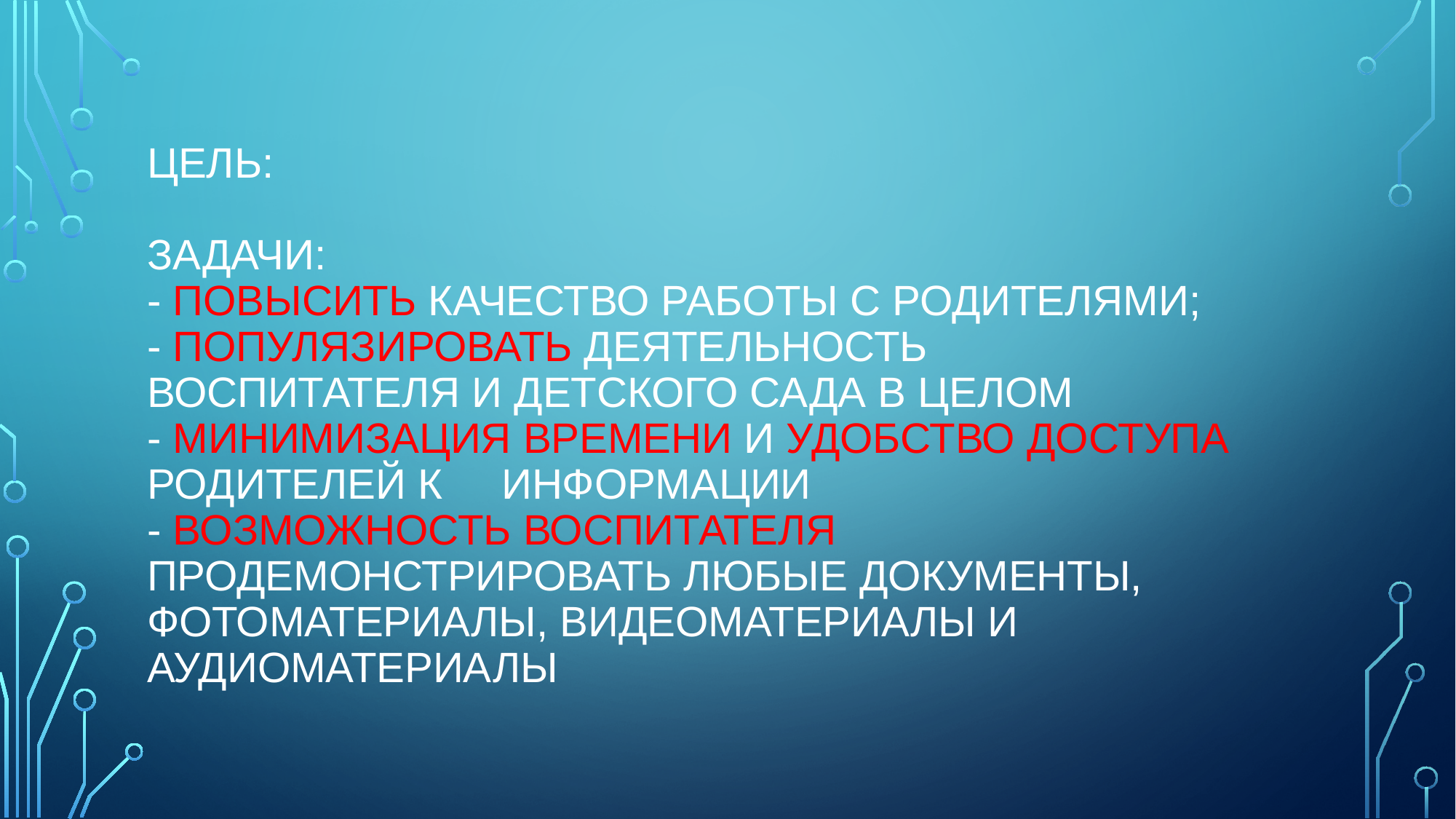

# Цель: Задачи: - повысить качество работы с родителями; - популязировать деятельность воспитателя и Детского сада в целом - минимизация времени и удобство доступа родителей к     информации - возможность воспитателя продемонстрировать любые документы, фотоматериалы, видеоматериалы и аудиоматериалы